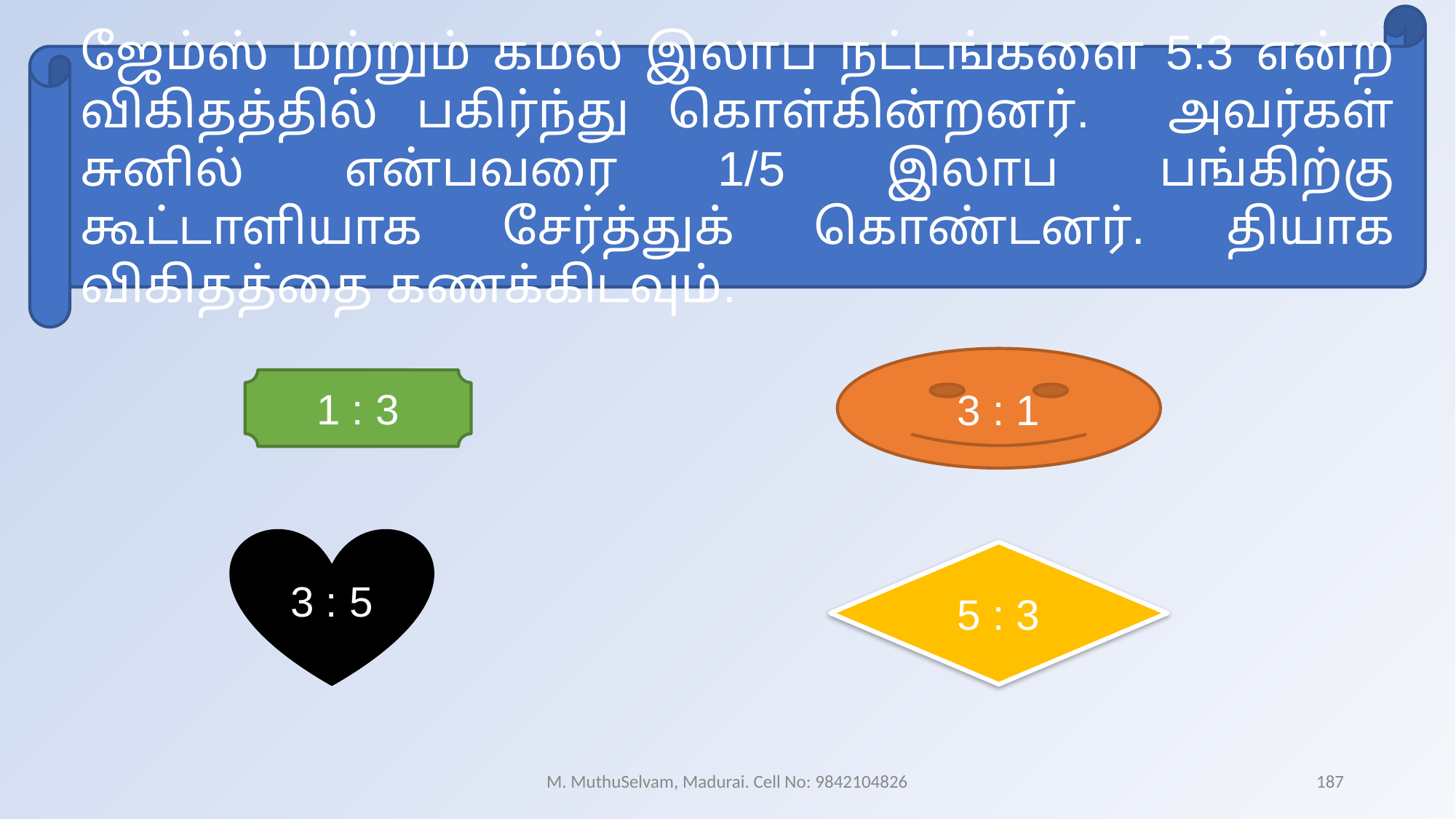

ஜேம்ஸ் மற்றும் கமல் இலாப நட்டங்களை 5:3 என்ற விகிதத்தில் பகிர்ந்து கொள்கின்றனர்.  அவர்கள் சுனில் என்பவரை 1/5 இலாப பங்கிற்கு கூட்டாளியாக சேர்த்துக் கொண்டனர். தியாக விகிதத்தை கணக்கிடவும்.
3 : 1
1 : 3
3 : 5
5 : 3
M. MuthuSelvam, Madurai. Cell No: 9842104826
187